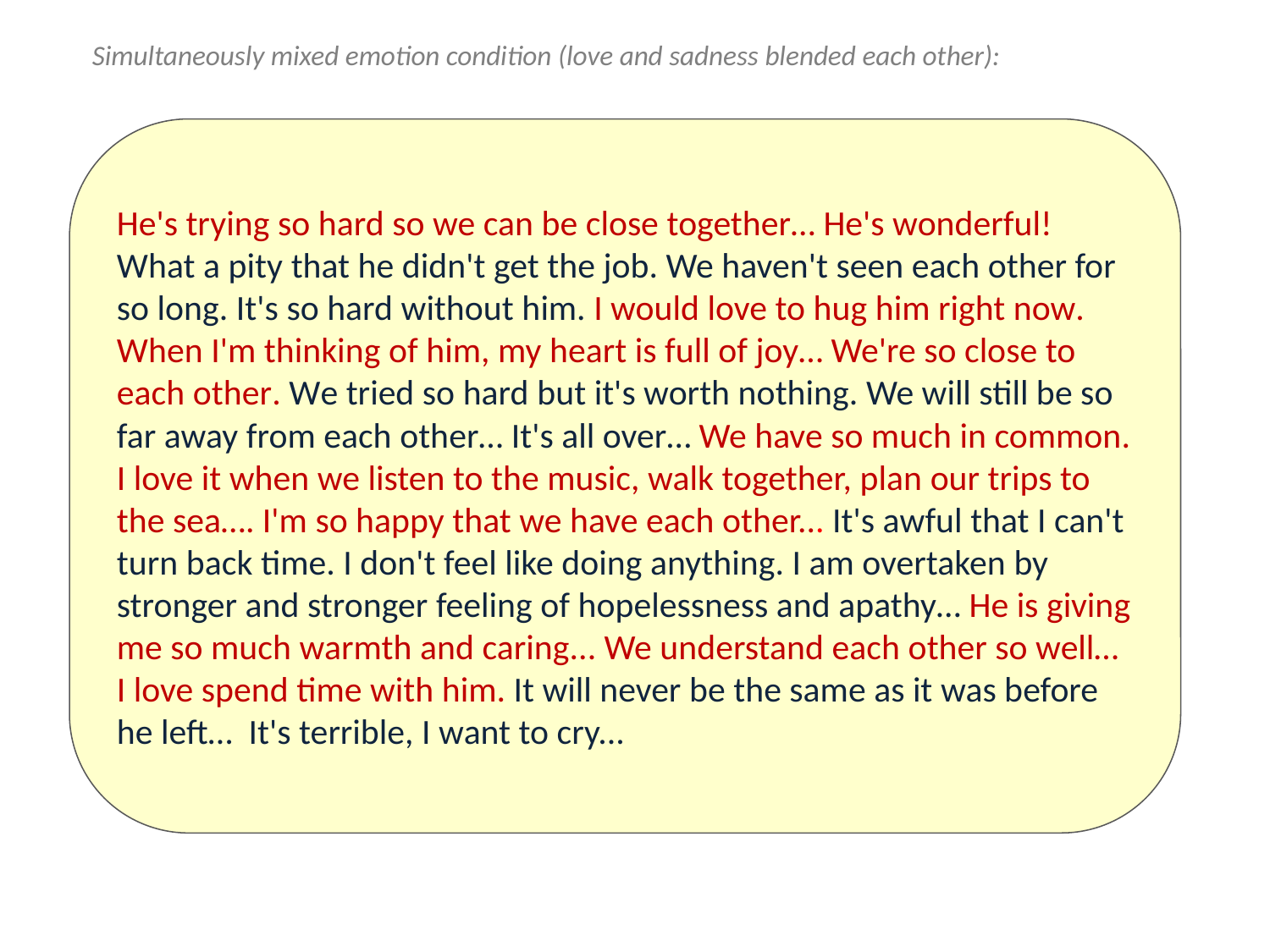

# Simultaneously mixed emotion condition (love and sadness blended each other):
He's trying so hard so we can be close together… He's wonderful! What a pity that he didn't get the job. We haven't seen each other for so long. It's so hard without him. I would love to hug him right now. When I'm thinking of him, my heart is full of joy… We're so close to each other. We tried so hard but it's worth nothing. We will still be so far away from each other… It's all over… We have so much in common. I love it when we listen to the music, walk together, plan our trips to the sea…. I'm so happy that we have each other... It's awful that I can't turn back time. I don't feel like doing anything. I am overtaken by stronger and stronger feeling of hopelessness and apathy… He is giving me so much warmth and caring... We understand each other so well… I love spend time with him. It will never be the same as it was before he left…  It's terrible, I want to cry...